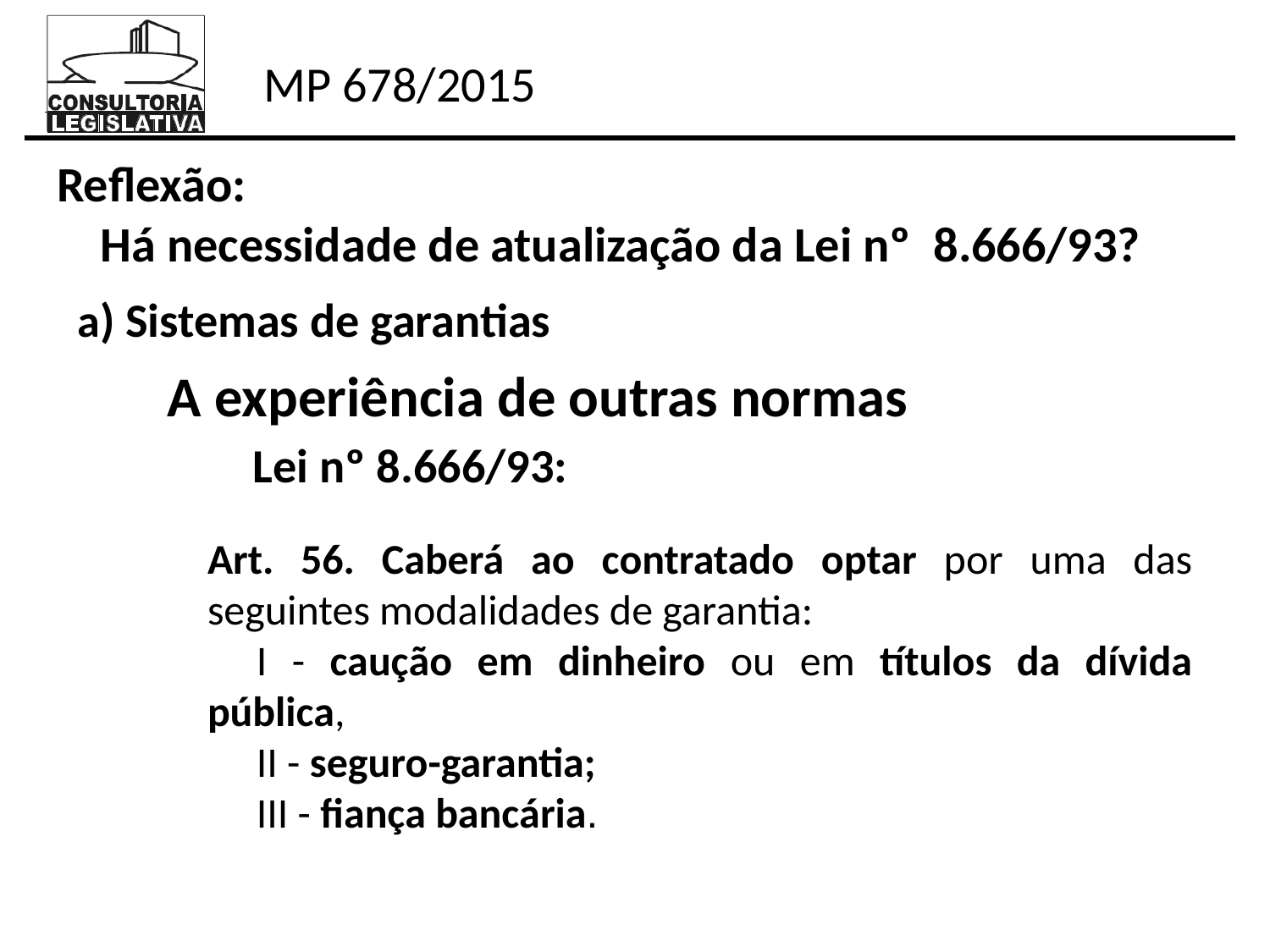

Reflexão:
     Há necessidade de atualização da Lei nº  8.666/93?

a) Sistemas de garantias
 A experiência de outras normas

Lei nº 8.666/93:
Art. 56. Caberá ao contratado optar por uma das seguintes modalidades de garantia:
I - caução em dinheiro ou em títulos da dívida pública,
II - seguro-garantia;
III - fiança bancária.